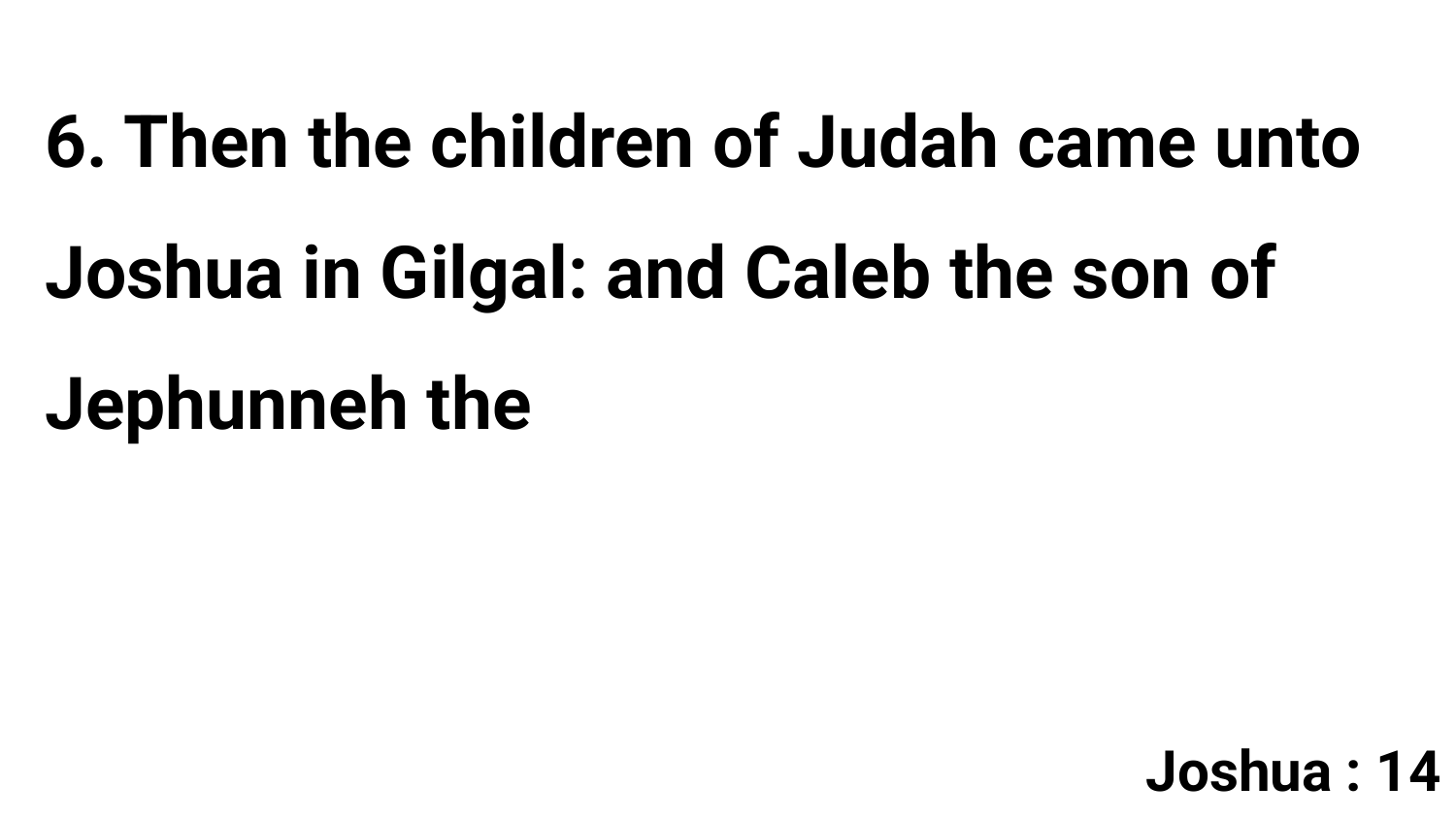

6. Then the children of Judah came unto Joshua in Gilgal: and Caleb the son of Jephunneh the
Joshua : 14